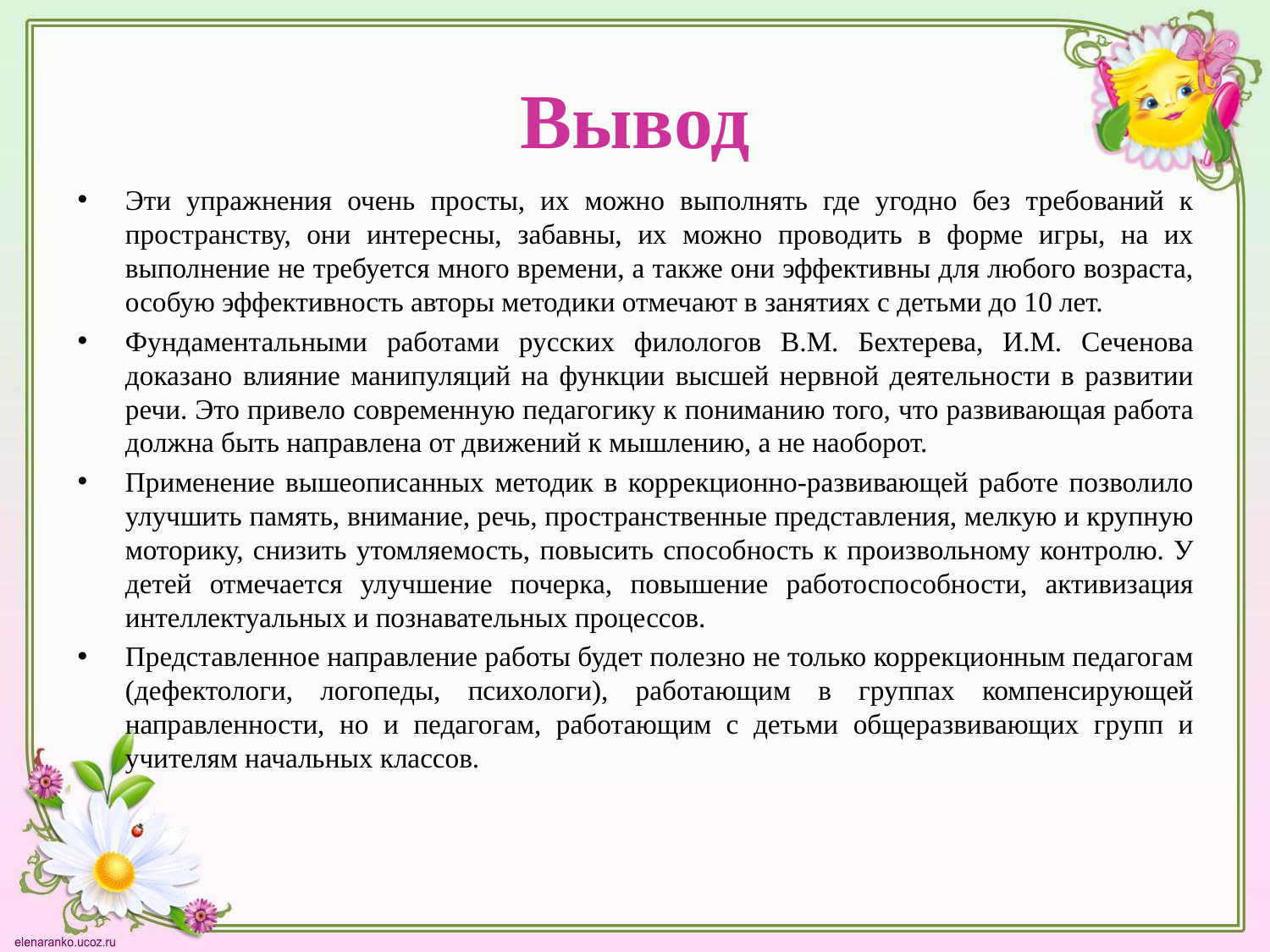

# Вывод
Эти упражнения очень просты, их можно выполнять где угодно без требований к пространству, они интересны, забавны, их можно проводить в форме игры, на их выполнение не требуется много времени, а также они эффективны для любого возраста, особую эффективность авторы методики отмечают в занятиях с детьми до 10 лет.
Фундаментальными работами русских филологов В.М. Бехтерева, И.М. Сеченова доказано влияние манипуляций на функции высшей нервной деятельности в развитии речи. Это привело современную педагогику к пониманию того, что развивающая работа должна быть направлена от движений к мышлению, а не наоборот.
Применение вышеописанных методик в коррекционно-развивающей работе позволило улучшить память, внимание, речь, пространственные представления, мелкую и крупную моторику, снизить утомляемость, повысить способность к произвольному контролю. У детей отмечается улучшение почерка, повышение работоспособности, активизация интеллектуальных и познавательных процессов.
Представленное направление работы будет полезно не только коррекционным педагогам (дефектологи, логопеды, психологи), работающим в группах компенсирующей направленности, но и педагогам, работающим с детьми общеразвивающих групп и учителям начальных классов.